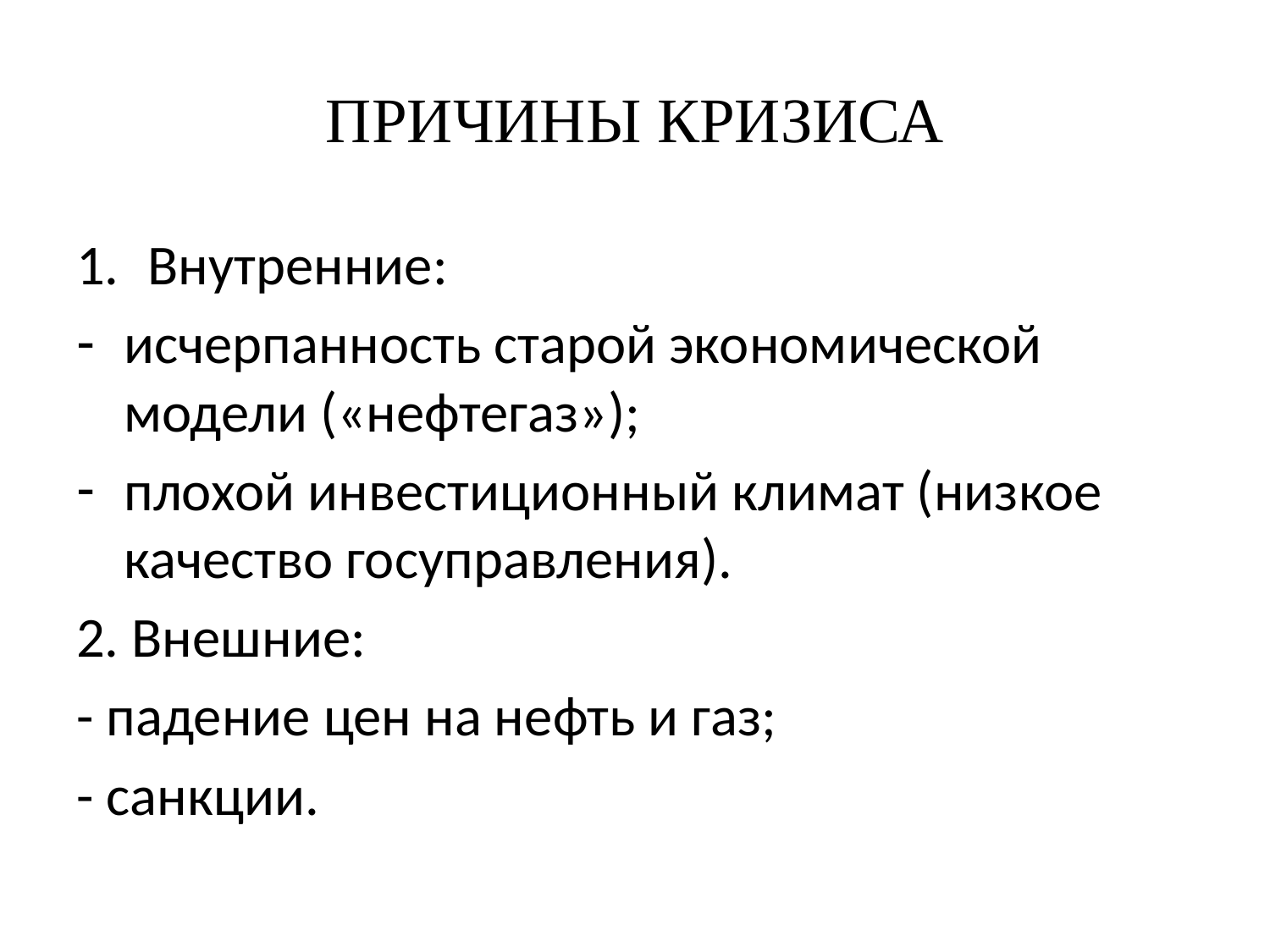

# ПРИЧИНЫ КРИЗИСА
Внутренние:
исчерпанность старой экономической модели («нефтегаз»);
плохой инвестиционный климат (низкое качество госуправления).
2. Внешние:
- падение цен на нефть и газ;
- санкции.